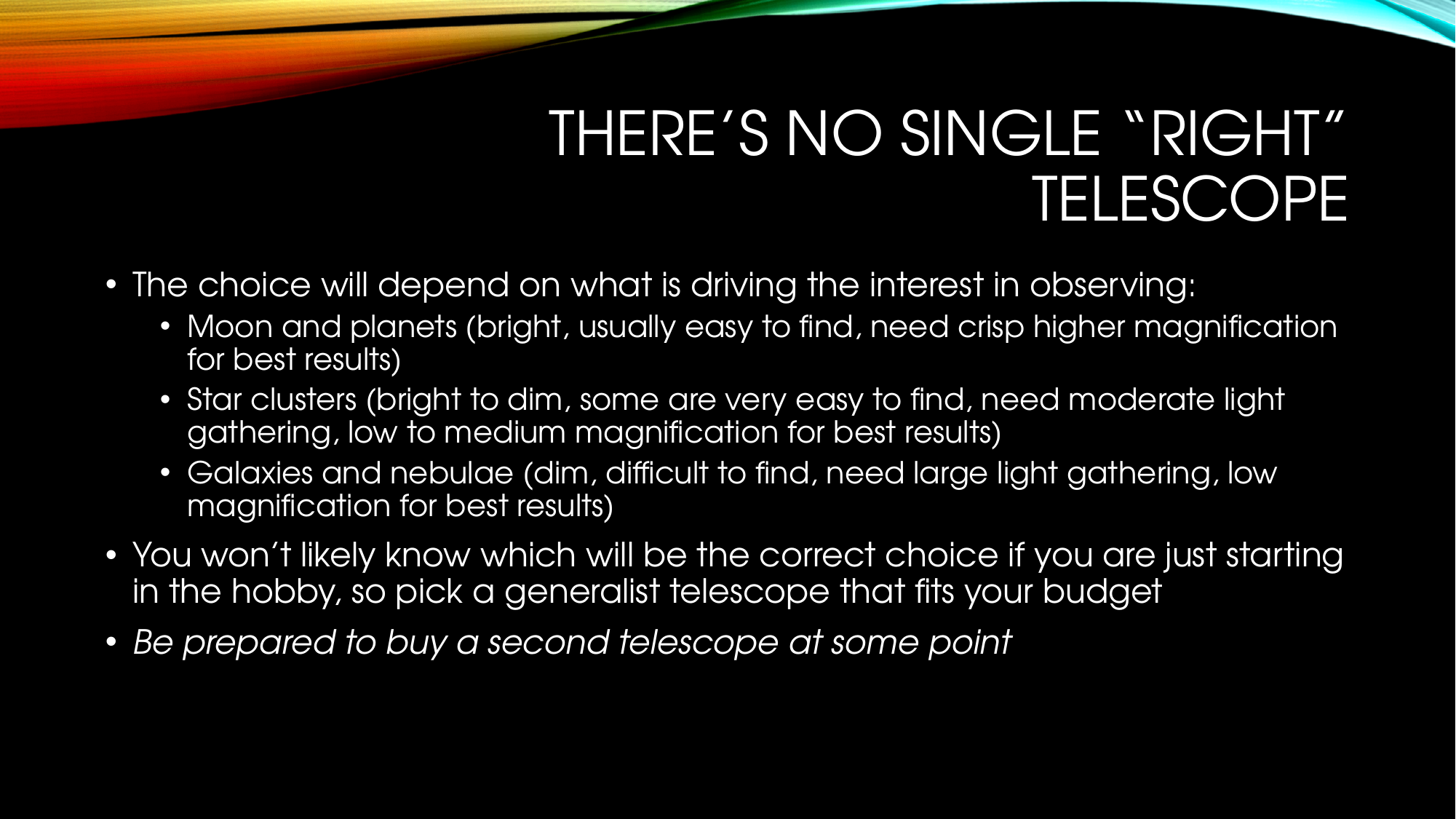

# There’s No Single “Right” Telescope
The choice will depend on what is driving the interest in observing:
Moon and planets (bright, usually easy to find, need crisp higher magnification for best results)
Star clusters (bright to dim, some are very easy to find, need moderate light gathering, low to medium magnification for best results)
Galaxies and nebulae (dim, difficult to find, need large light gathering, low magnification for best results)
You won’t likely know which will be the correct choice if you are just starting in the hobby, so pick a generalist telescope that fits your budget
Be prepared to buy a second telescope at some point